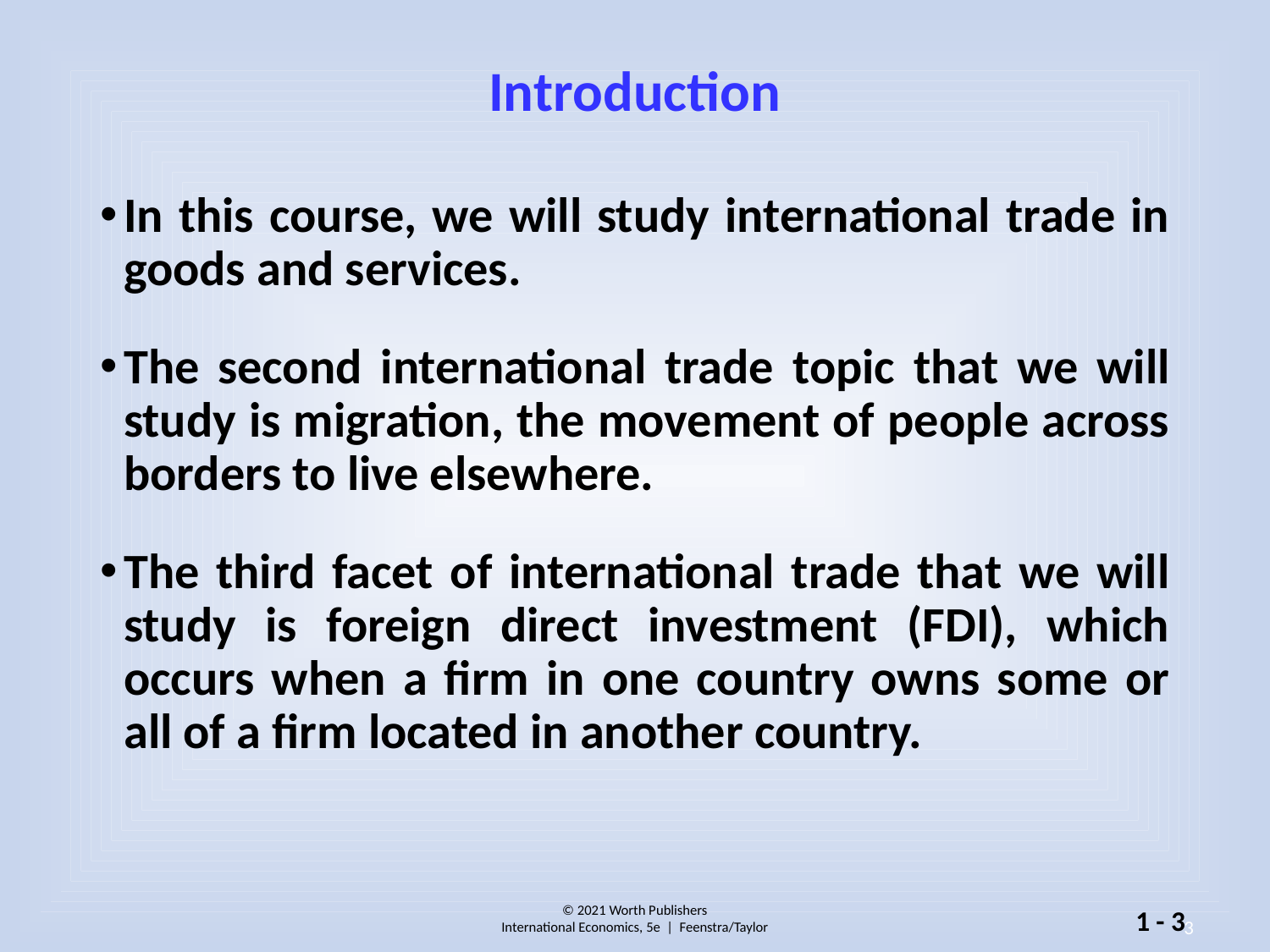

# Introduction
In this course, we will study international trade in goods and services.
The second international trade topic that we will study is migration, the movement of people across borders to live elsewhere.
The third facet of international trade that we will study is foreign direct investment (FDI), which occurs when a firm in one country owns some or all of a firm located in another country.

We will also learn about the policies that governments use to shape trade patterns among countries.